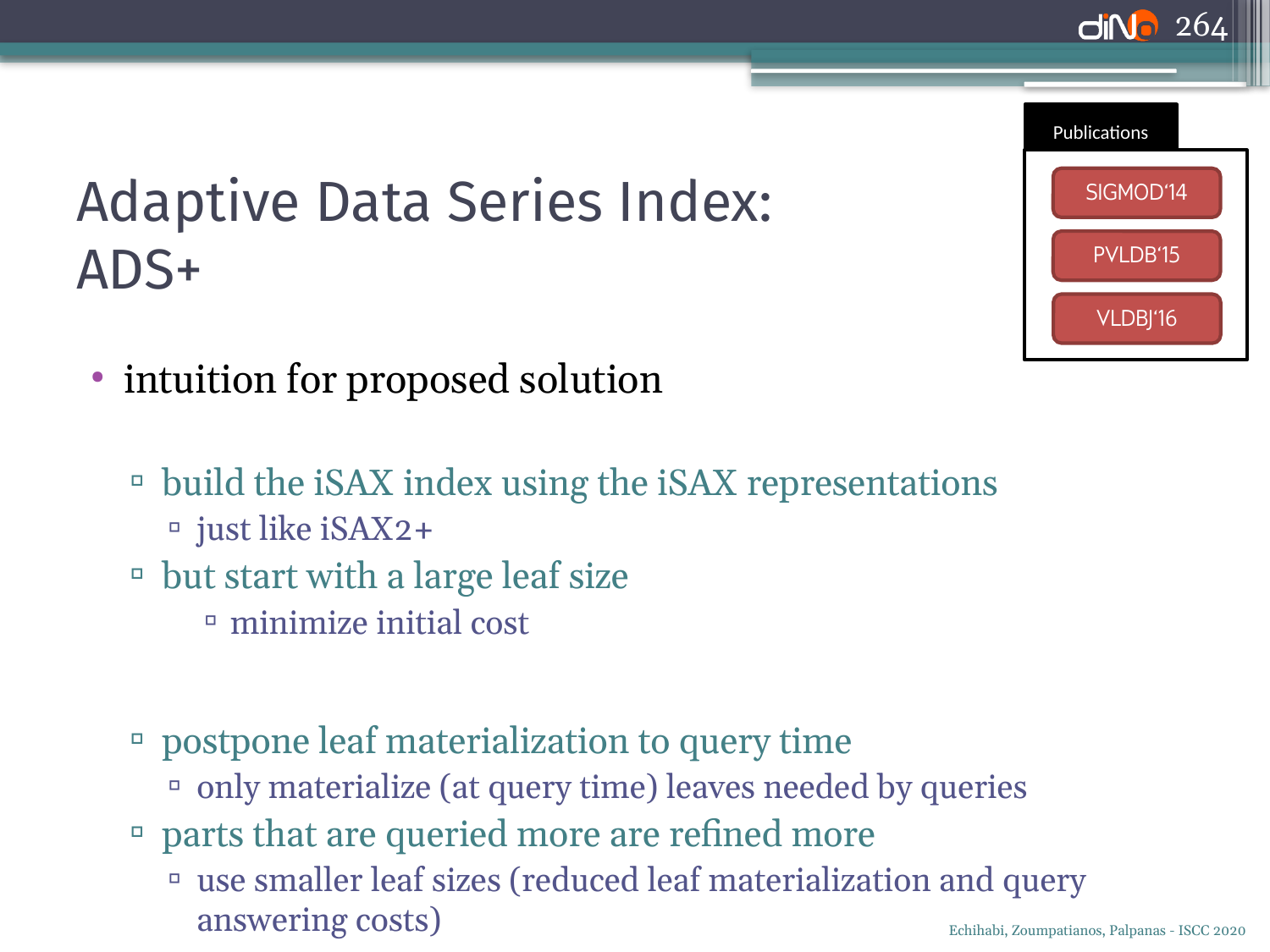

264
Publications

# Adaptive Data Series Index: ADS+
SIGMOD‘14
PVLDB‘15
VLDBJ‘16
intuition for proposed solution

build the iSAX index using the iSAX representations
just like iSAX2+
but start with a large leaf size
minimize initial cost

postpone leaf materialization to query time
only materialize (at query time) leaves needed by queries
parts that are queried more are refined more
use smaller leaf sizes (reduced leaf materialization and query answering costs)
Echihabi, Zoumpatianos, Palpanas - ISCC 2020